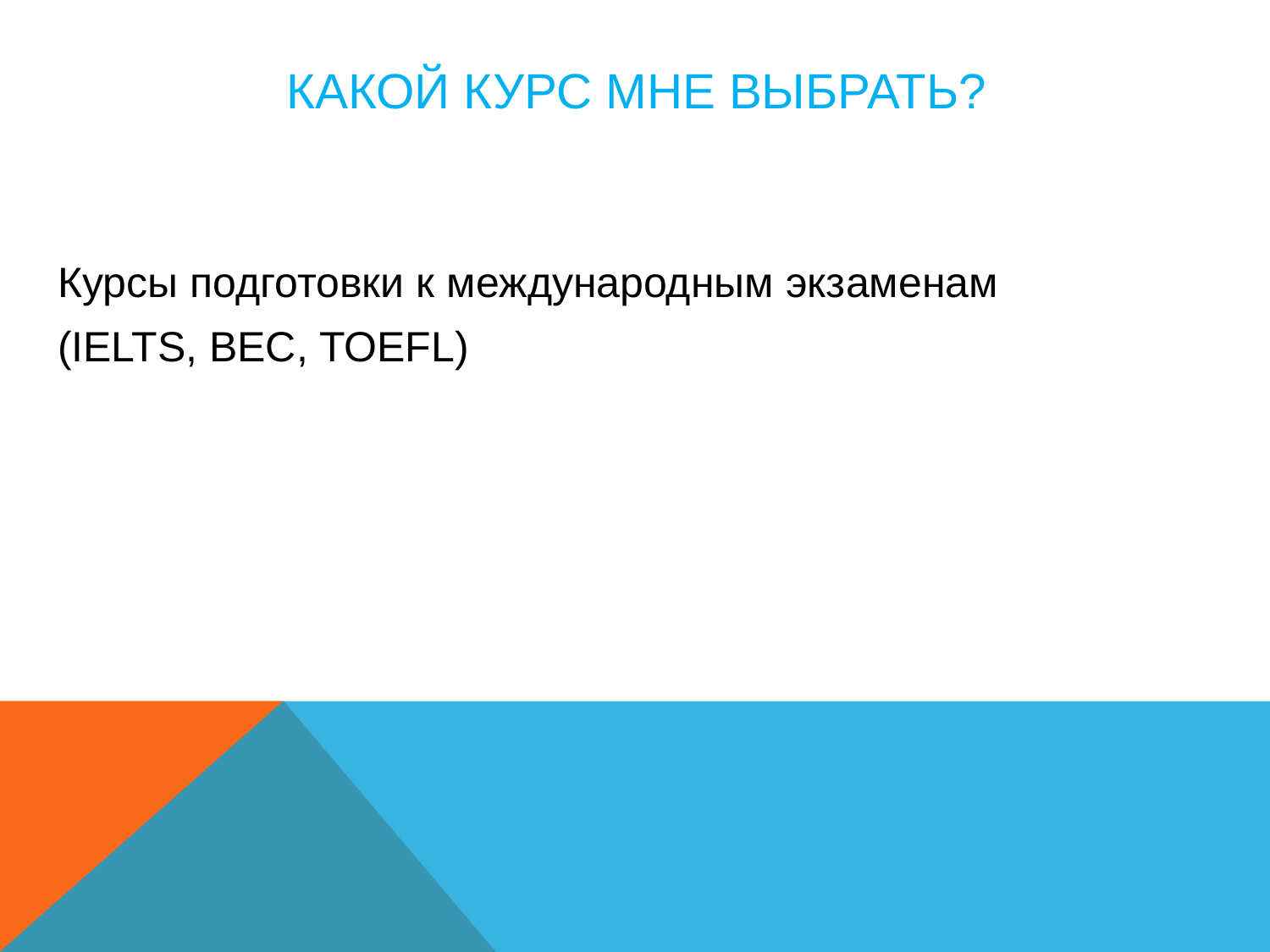

# Какой курс мне выбрать?

Курсы подготовки к международным экзаменам
(IELTS, BEC, TOEFL)